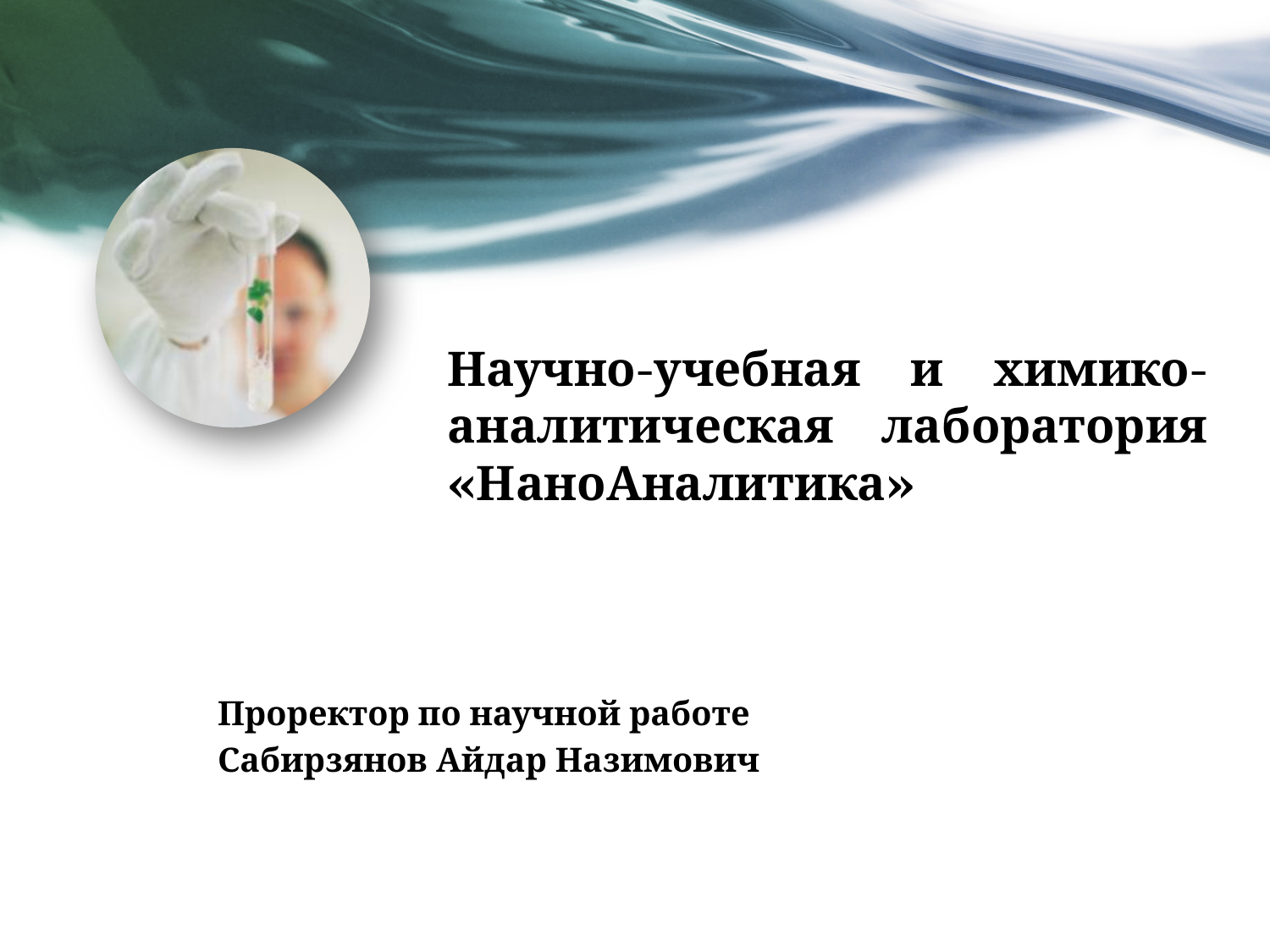

# Научно-учебная и химико-аналитическая лаборатория «НаноАналитика»
Проректор по научной работе
Сабирзянов Айдар Назимович